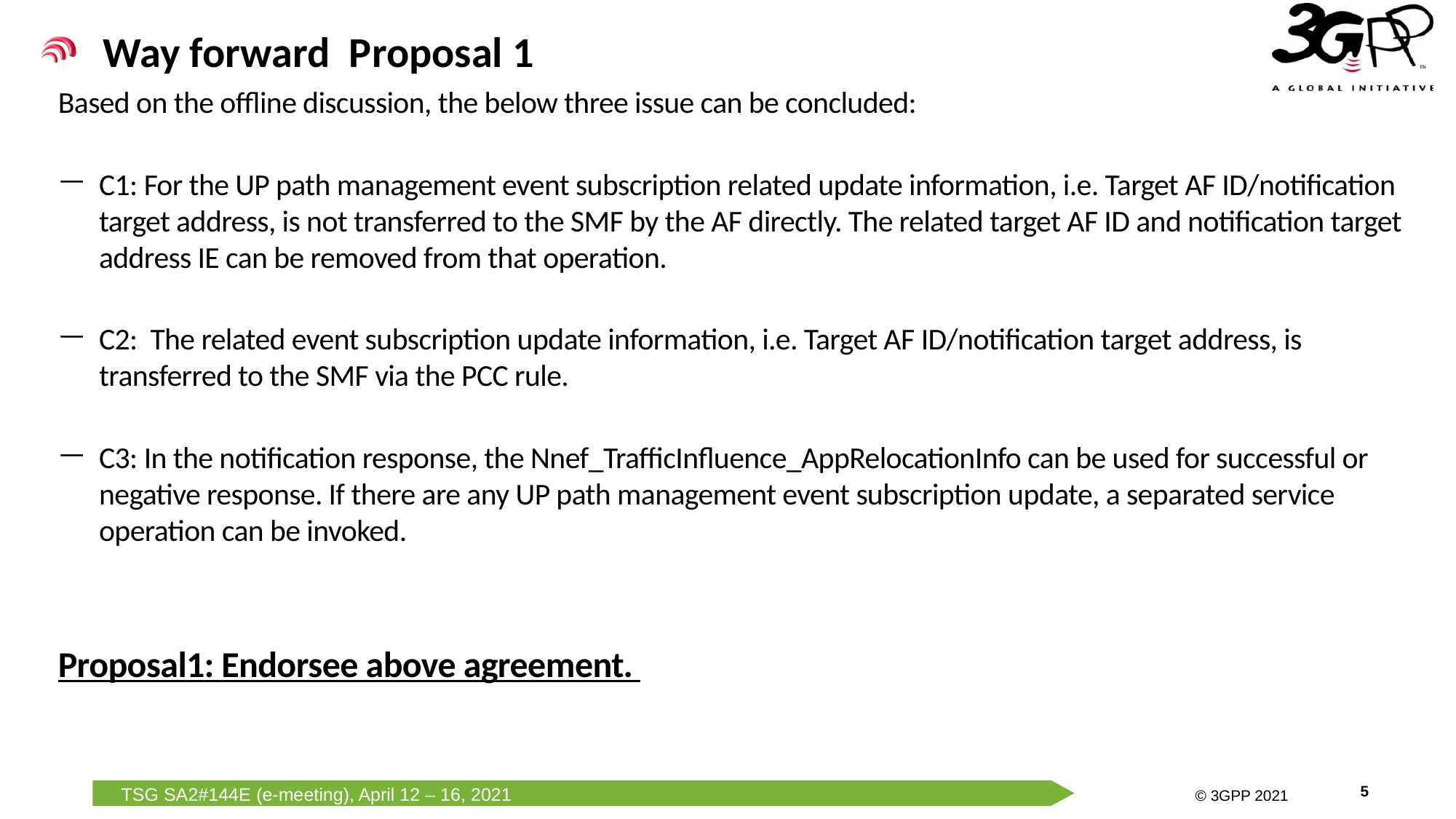

Way forward  Proposal 1
Based on the offline discussion, the below three issue can be concluded:

C1: For the UP path management event subscription related update information, i.e. Target AF ID/notification target address, is not transferred to the SMF by the AF directly. The related target AF ID and notification target address IE can be removed from that operation.

C2:  The related event subscription update information, i.e. Target AF ID/notification target address, is transferred to the SMF via the PCC rule.

C3: In the notification response, the Nnef_TrafficInfluence_AppRelocationInfo can be used for successful or negative response. If there are any UP path management event subscription update, a separated service operation can be invoked.

Proposal1: Endorsee above agreement.